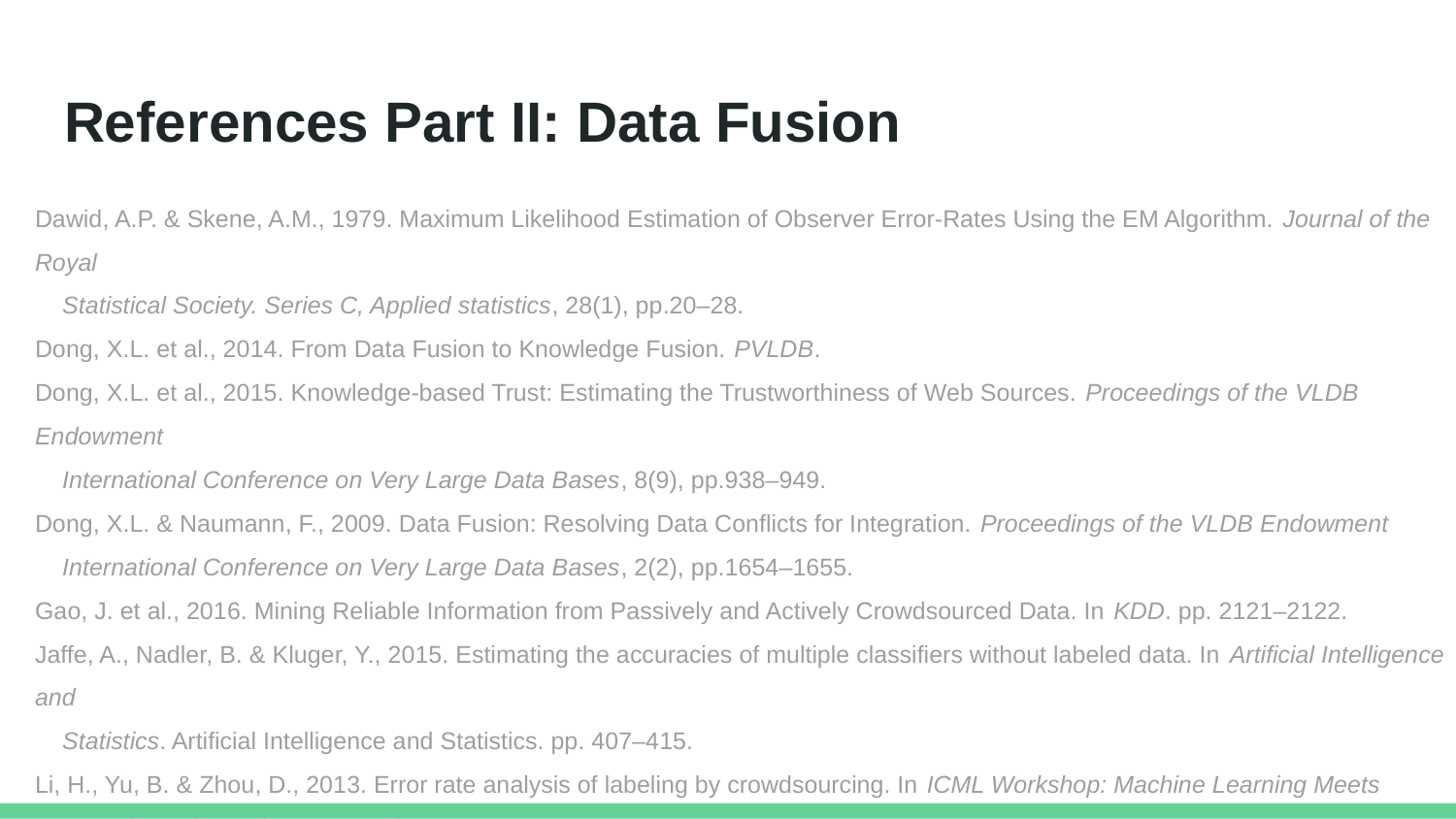

# References Part II: Data Fusion
Dawid, A.P. & Skene, A.M., 1979. Maximum Likelihood Estimation of Observer Error-Rates Using the EM Algorithm. Journal of the Royal
    Statistical Society. Series C, Applied statistics, 28(1), pp.20–28.
Dong, X.L. et al., 2014. From Data Fusion to Knowledge Fusion. PVLDB.
Dong, X.L. et al., 2015. Knowledge-based Trust: Estimating the Trustworthiness of Web Sources. Proceedings of the VLDB Endowment
    International Conference on Very Large Data Bases, 8(9), pp.938–949.
Dong, X.L. & Naumann, F., 2009. Data Fusion: Resolving Data Conflicts for Integration. Proceedings of the VLDB Endowment
    International Conference on Very Large Data Bases, 2(2), pp.1654–1655.
Gao, J. et al., 2016. Mining Reliable Information from Passively and Actively Crowdsourced Data. In KDD. pp. 2121–2122.
Jaffe, A., Nadler, B. & Kluger, Y., 2015. Estimating the accuracies of multiple classifiers without labeled data. In Artificial Intelligence and
    Statistics. Artificial Intelligence and Statistics. pp. 407–415.
Li, H., Yu, B. & Zhou, D., 2013. Error rate analysis of labeling by crowdsourcing. In ICML Workshop: Machine Learning Meets
    Crowdsourcing. Atlanta, Georgia, USA.
Li, Q. et al., 2014. A Confidence-aware Approach for Truth Discovery on Long-tail Data. Proceedings of the VLDB Endowment International Conference on Very Large Data Bases, 8(4), pp.425–436.